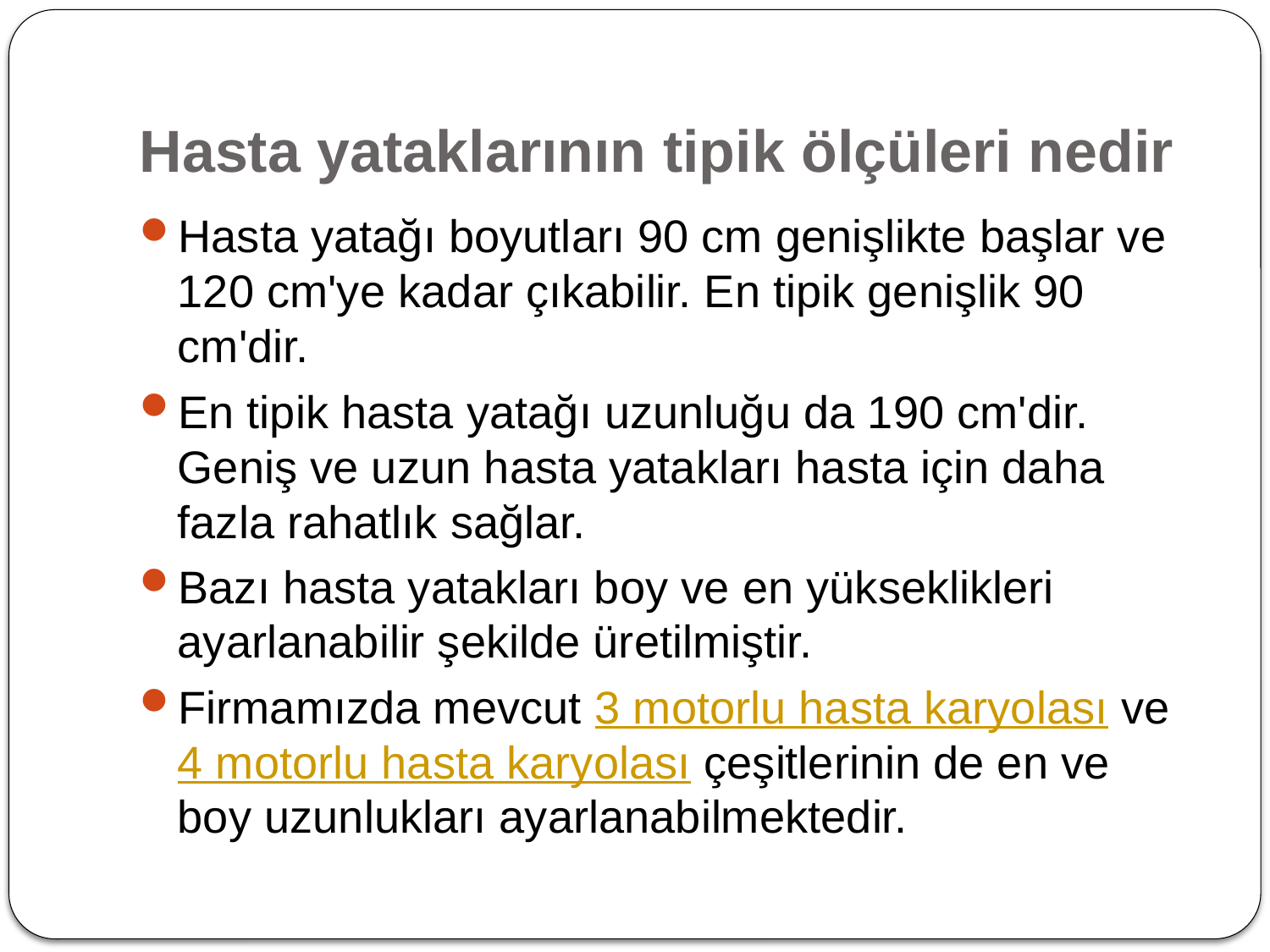

# Hasta yataklarının tipik ölçüleri nedir
Hasta yatağı boyutları 90 cm genişlikte başlar ve 120 cm'ye kadar çıkabilir. En tipik genişlik 90 cm'dir.
En tipik hasta yatağı uzunluğu da 190 cm'dir. Geniş ve uzun hasta yatakları hasta için daha fazla rahatlık sağlar.
Bazı hasta yatakları boy ve en yükseklikleri ayarlanabilir şekilde üretilmiştir.
Firmamızda mevcut 3 motorlu hasta karyolası ve 4 motorlu hasta karyolası çeşitlerinin de en ve boy uzunlukları ayarlanabilmektedir.